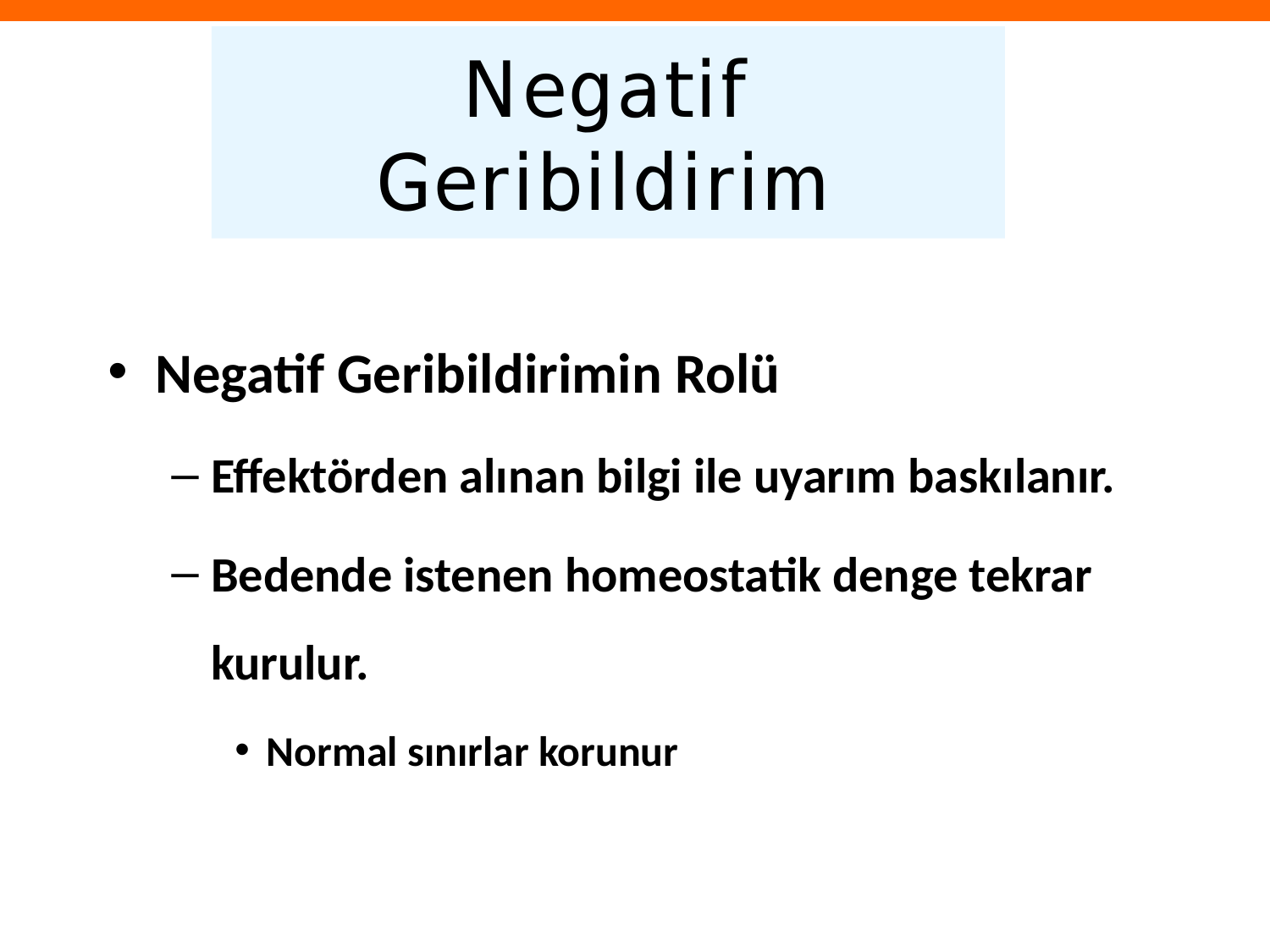

# Negatif Geribildirim
Negatif Geribildirimin Rolü
Effektörden alınan bilgi ile uyarım baskılanır.
Bedende istenen homeostatik denge tekrar  kurulur.
Normal sınırlar korunur